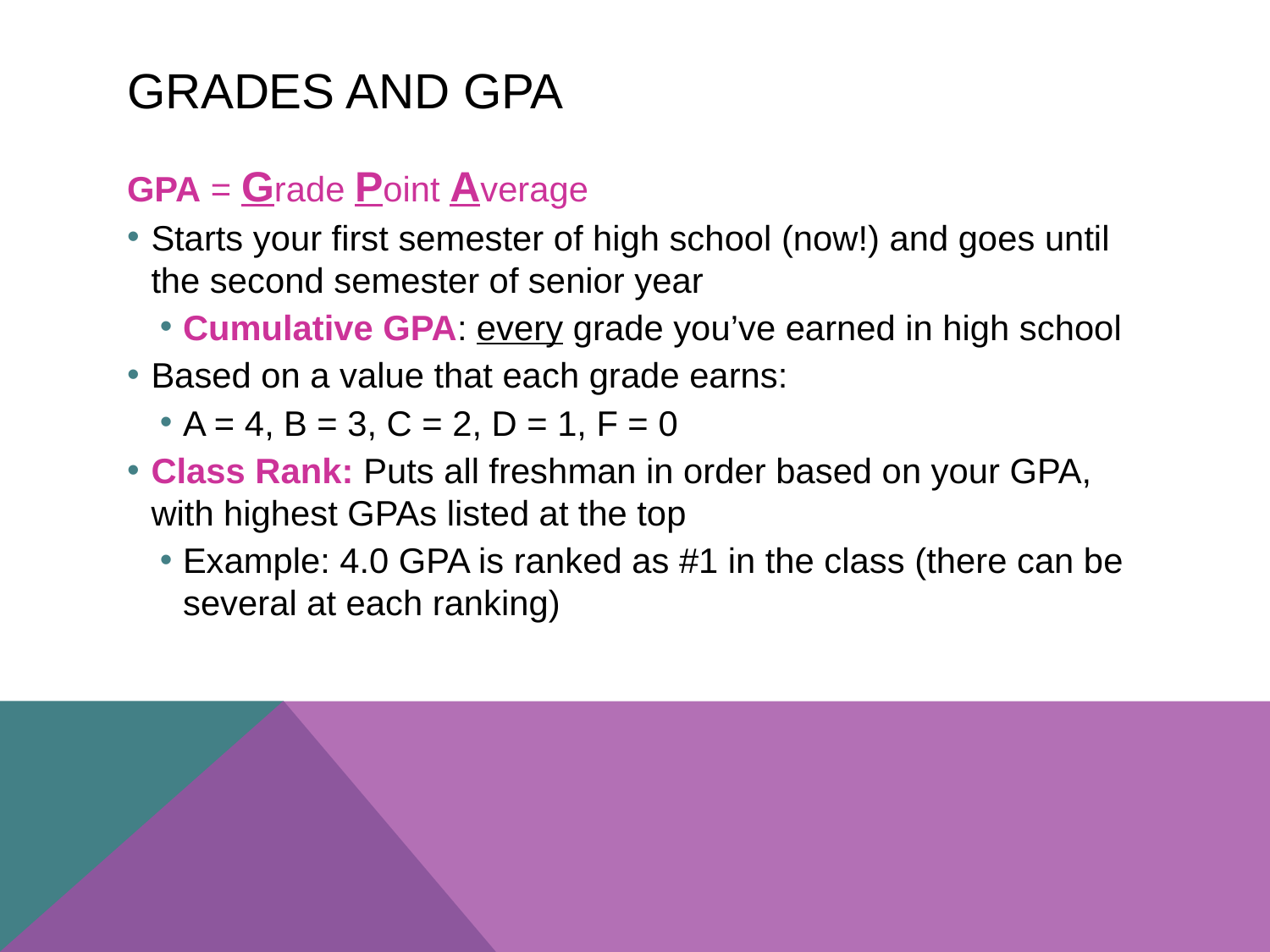

# Grades and GPA
GPA = Grade Point Average
Starts your first semester of high school (now!) and goes until the second semester of senior year
Cumulative GPA: every grade you’ve earned in high school
Based on a value that each grade earns:
A = 4, B = 3, C = 2, D = 1, F = 0
Class Rank: Puts all freshman in order based on your GPA, with highest GPAs listed at the top
Example: 4.0 GPA is ranked as #1 in the class (there can be several at each ranking)